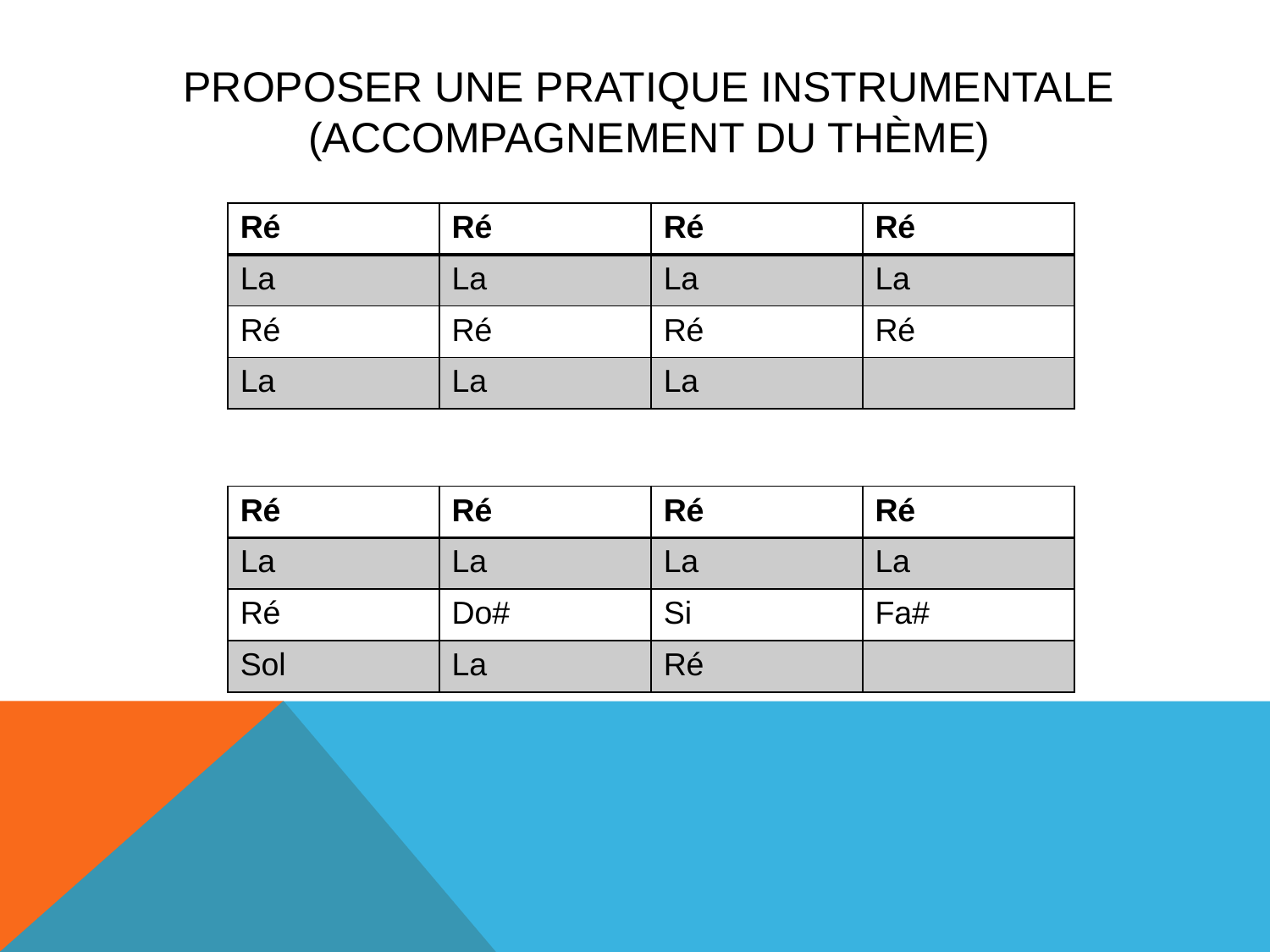

# Proposer une pratique instrumentale (accompagnement du thème)
| Ré | Ré | Ré | Ré |
| --- | --- | --- | --- |
| La | La | La | La |
| Ré | Ré | Ré | Ré |
| La | La | La |  |
| Ré | Ré | Ré | Ré |
| --- | --- | --- | --- |
| La | La | La | La |
| Ré | Do# | Si | Fa# |
| Sol | La | Ré |  |